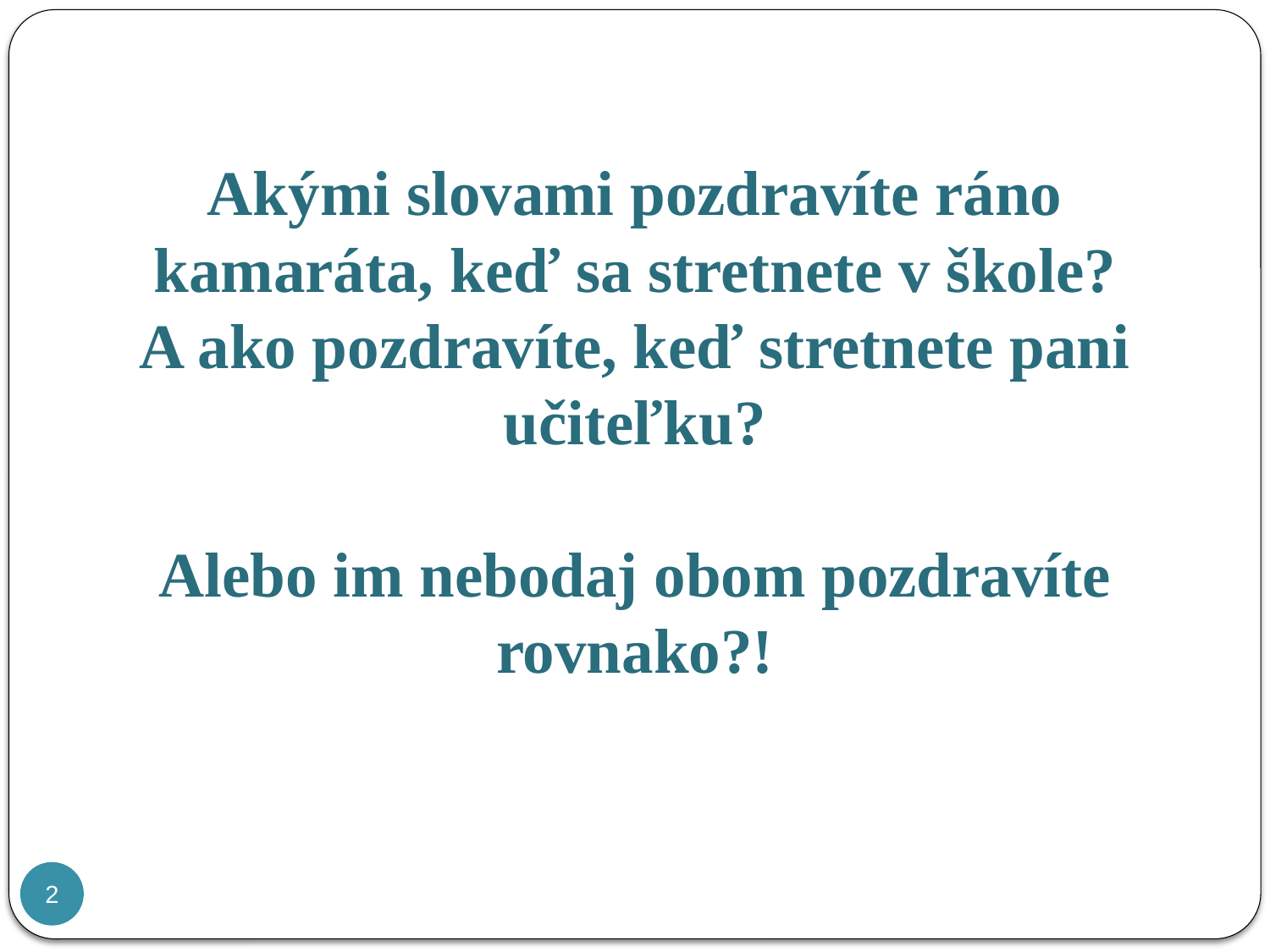

# Akými slovami pozdravíte ráno kamaráta, keď sa stretnete v škole? A ako pozdravíte, keď stretnete pani učiteľku? Alebo im nebodaj obom pozdravíte rovnako?!
2